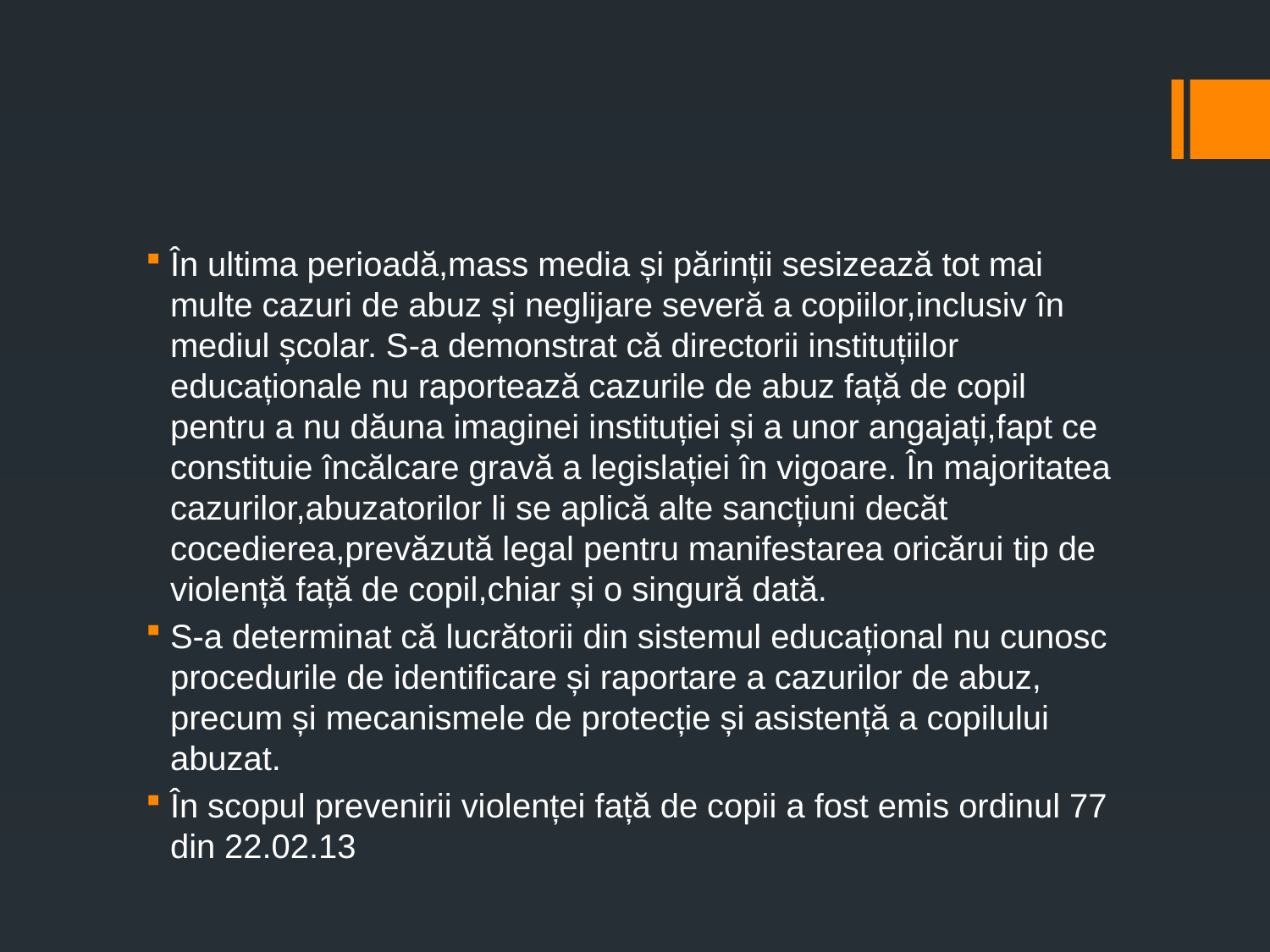

#
În ultima perioadă,mass media și părinții sesizează tot mai multe cazuri de abuz și neglijare severă a copiilor,inclusiv în mediul școlar. S-a demonstrat că directorii instituțiilor educaționale nu raportează cazurile de abuz față de copil pentru a nu dăuna imaginei instituției și a unor angajați,fapt ce constituie încălcare gravă a legislației în vigoare. În majoritatea cazurilor,abuzatorilor li se aplică alte sancțiuni decăt cocedierea,prevăzută legal pentru manifestarea oricărui tip de violență față de copil,chiar și o singură dată.
S-a determinat că lucrătorii din sistemul educațional nu cunosc procedurile de identificare și raportare a cazurilor de abuz, precum și mecanismele de protecție și asistență a copilului abuzat.
În scopul prevenirii violenței față de copii a fost emis ordinul 77 din 22.02.13